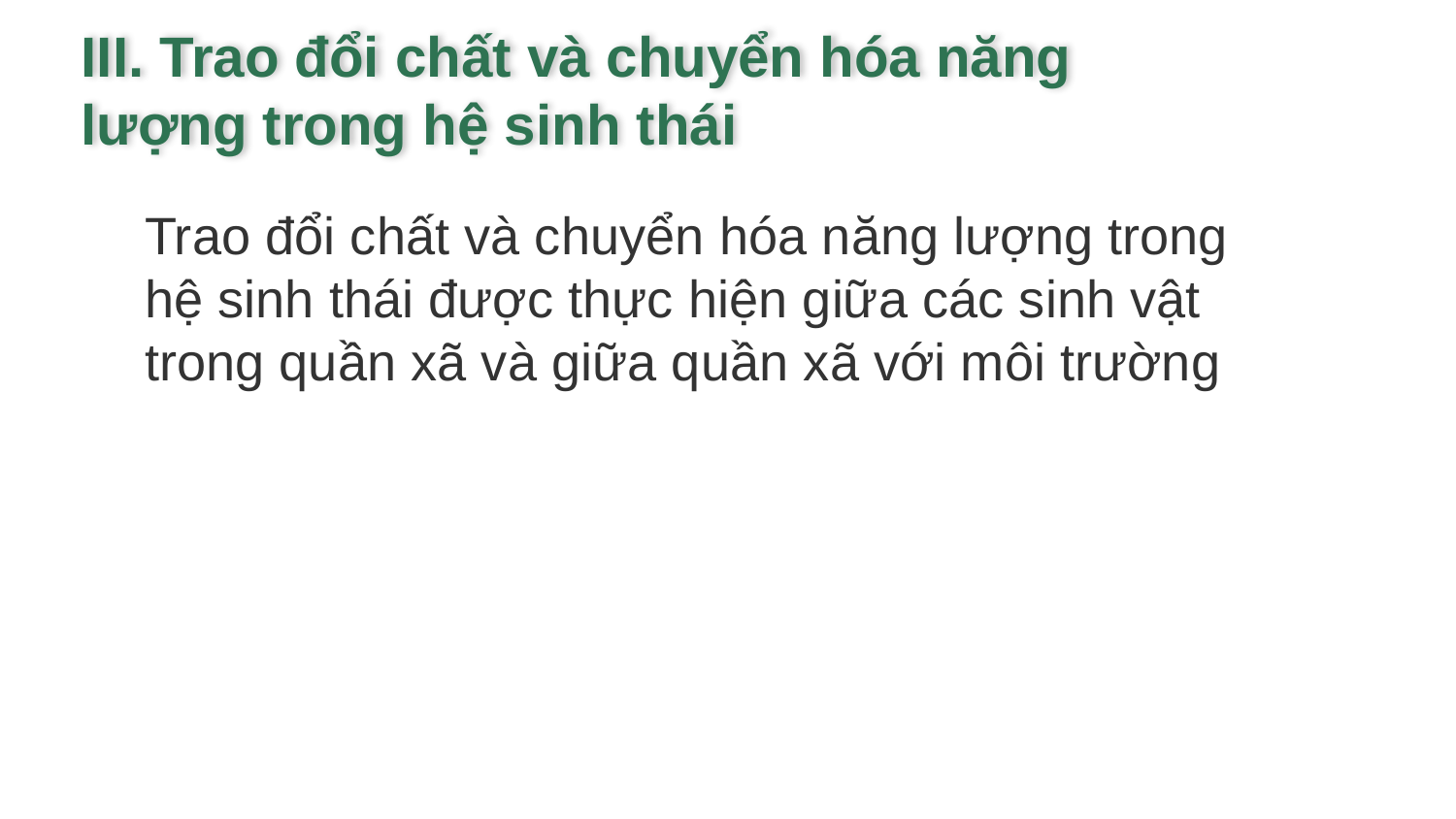

III. Trao đổi chất và chuyển hóa năng lượng trong hệ sinh thái
Trao đổi chất và chuyển hóa năng lượng trong hệ sinh thái được thực hiện giữa các sinh vật trong quần xã và giữa quần xã với môi trường